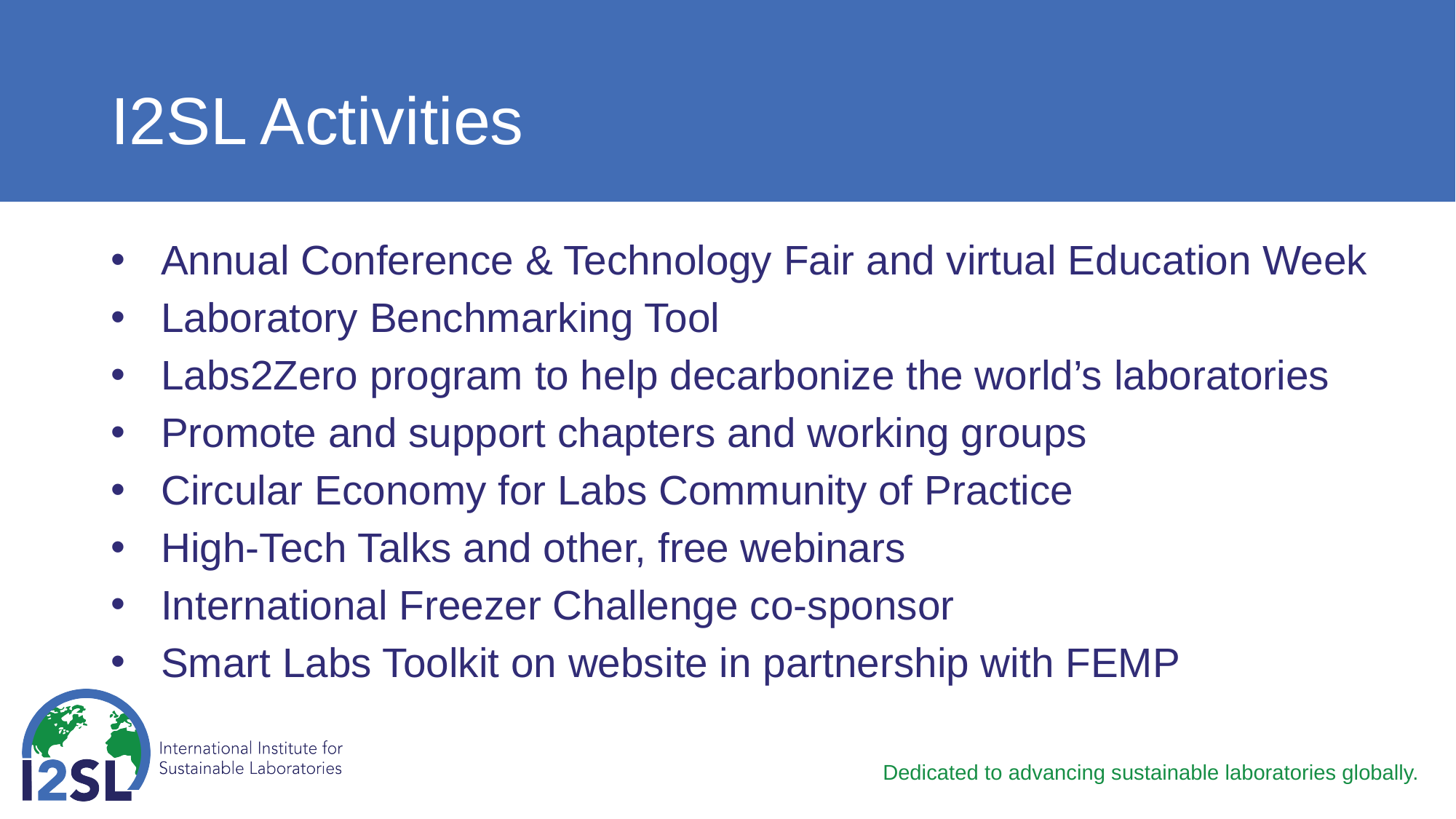

# I2SL Activities
Annual Conference & Technology Fair and virtual Education Week
Laboratory Benchmarking Tool
Labs2Zero program to help decarbonize the world’s laboratories
Promote and support chapters and working groups
Circular Economy for Labs Community of Practice
High-Tech Talks and other, free webinars
International Freezer Challenge co-sponsor
Smart Labs Toolkit on website in partnership with FEMP